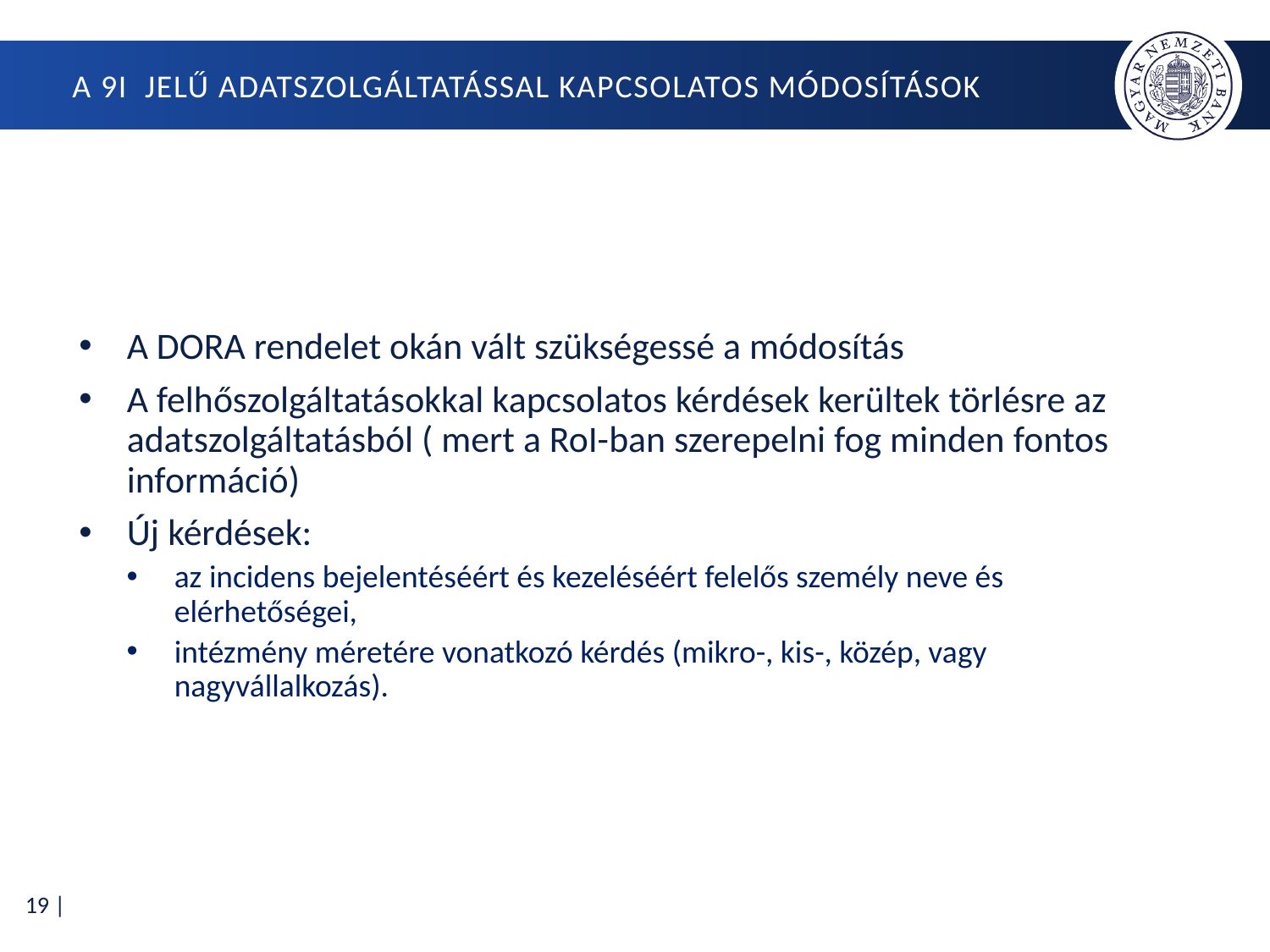

A 9I  jelű adatszolgáltatással kapcsolatos módosítások
A DORA rendelet okán vált szükségessé a módosítás
A felhőszolgáltatásokkal kapcsolatos kérdések kerültek törlésre az adatszolgáltatásból ( mert a RoI-ban szerepelni fog minden fontos információ)
Új kérdések:
az incidens bejelentéséért és kezeléséért felelős személy neve és elérhetőségei,
intézmény méretére vonatkozó kérdés (mikro-, kis-, közép, vagy nagyvállalkozás).